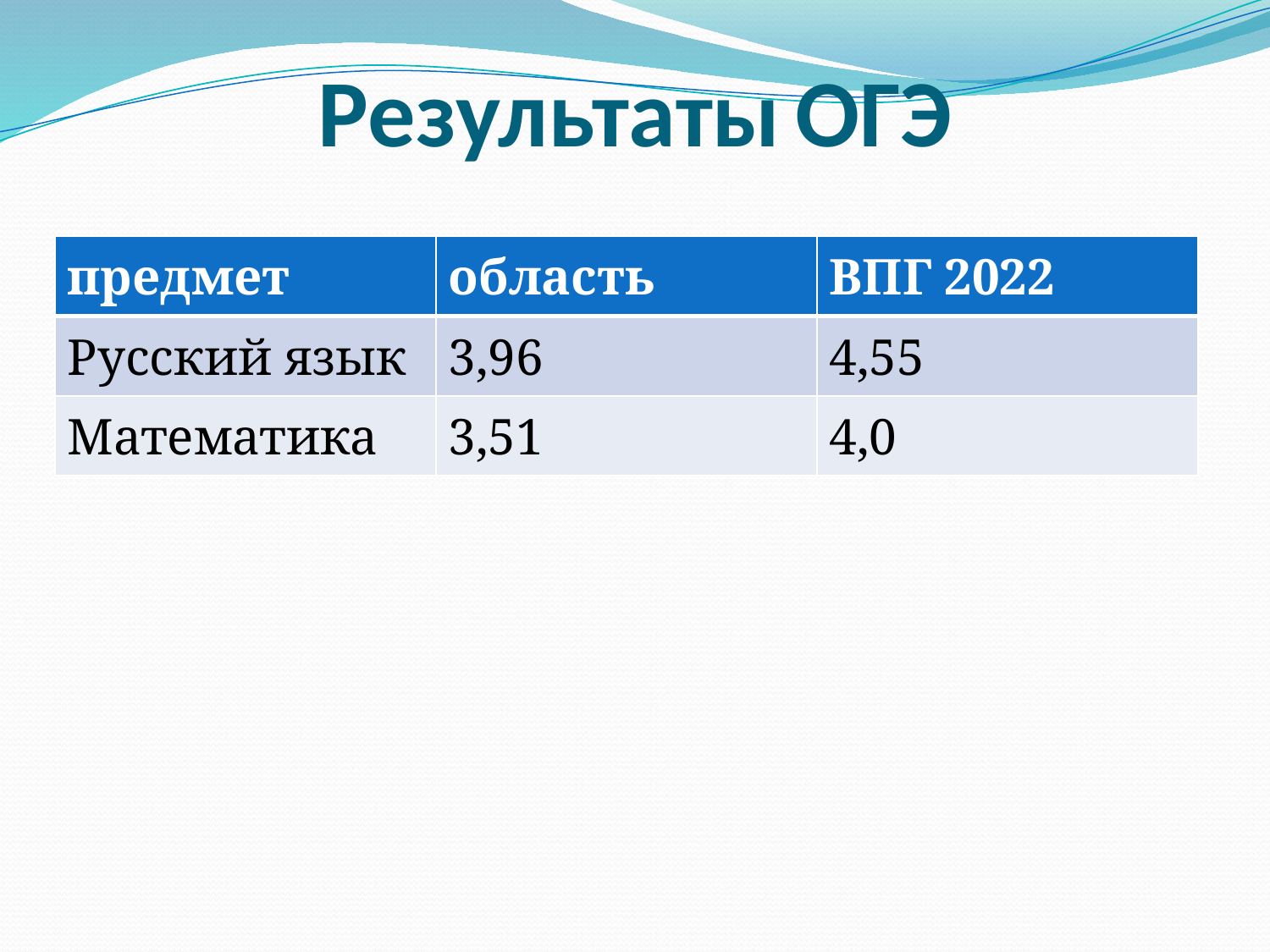

# Результаты ОГЭ
| предмет | область | ВПГ 2022 |
| --- | --- | --- |
| Русский язык | 3,96 | 4,55 |
| Математика | 3,51 | 4,0 |